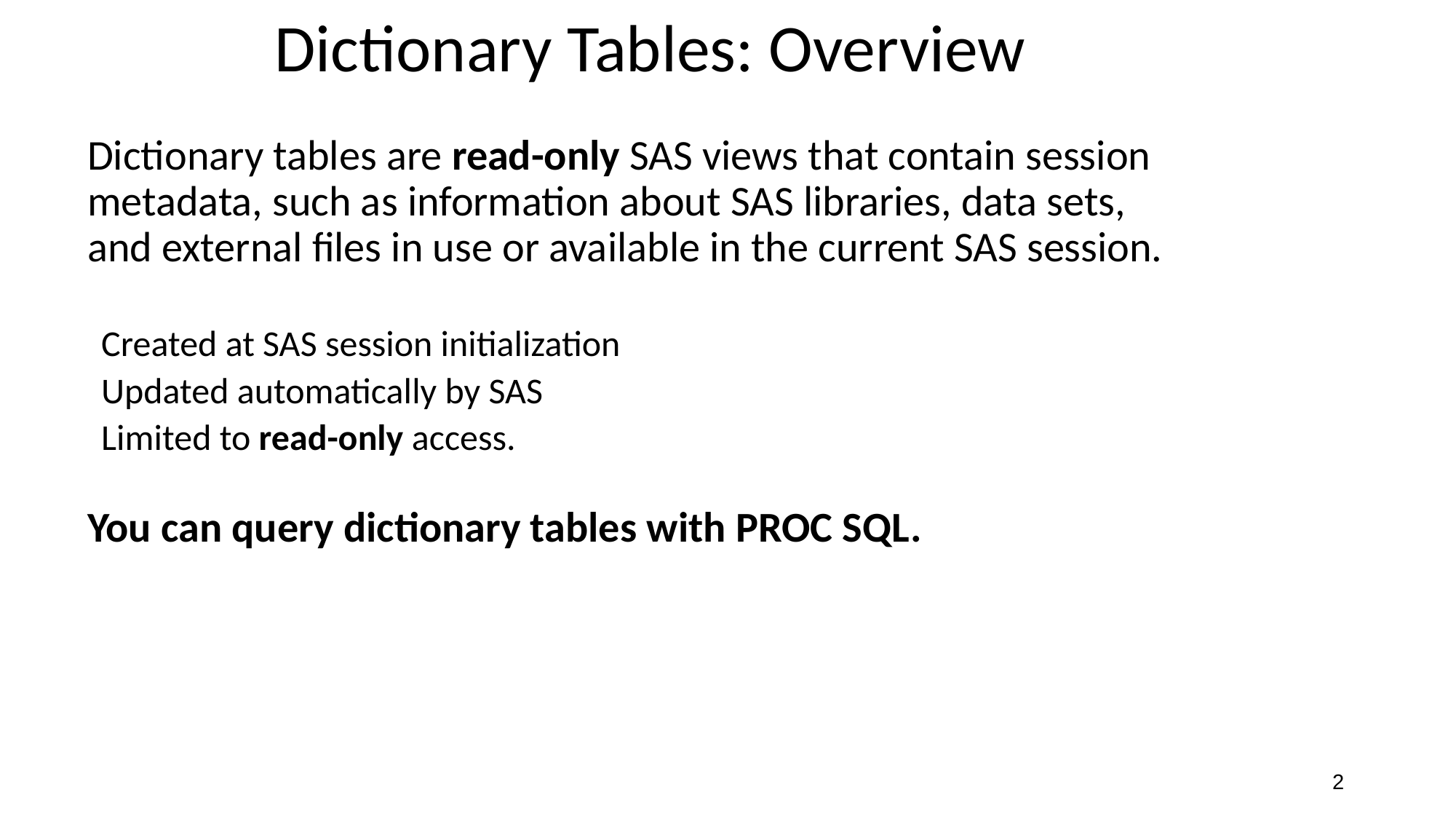

# Dictionary Tables: Overview
Dictionary tables are read-only SAS views that contain session metadata, such as information about SAS libraries, data sets, and external files in use or available in the current SAS session.

Created at SAS session initialization
Updated automatically by SAS
Limited to read-only access.

You can query dictionary tables with PROC SQL.
2